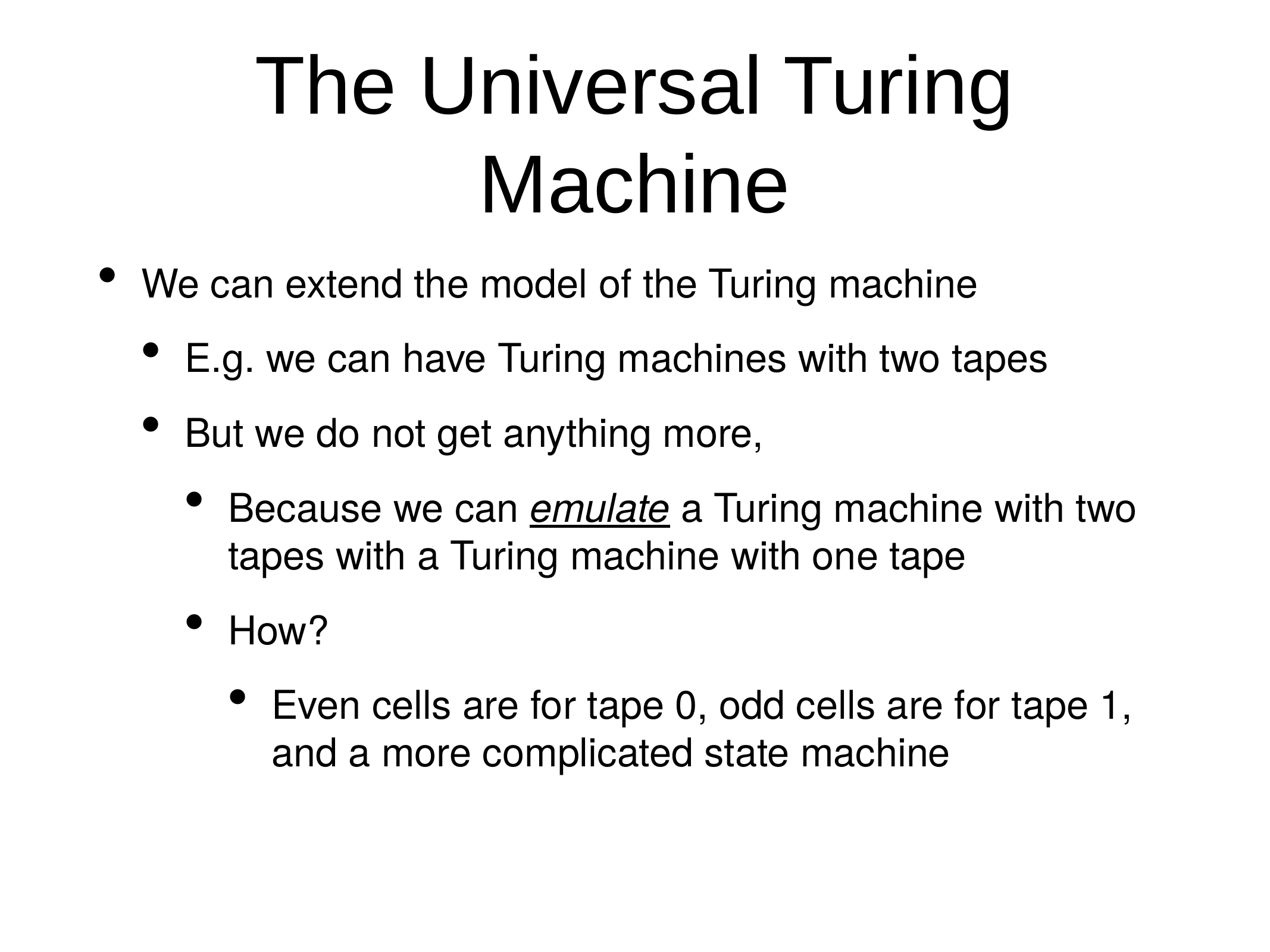

# The Universal Turing Machine
We can extend the model of the Turing machine
E.g. we can have Turing machines with two tapes
But we do not get anything more,
Because we can emulate a Turing machine with two tapes with a Turing machine with one tape
How?
Even cells are for tape 0, odd cells are for tape 1, and a more complicated state machine